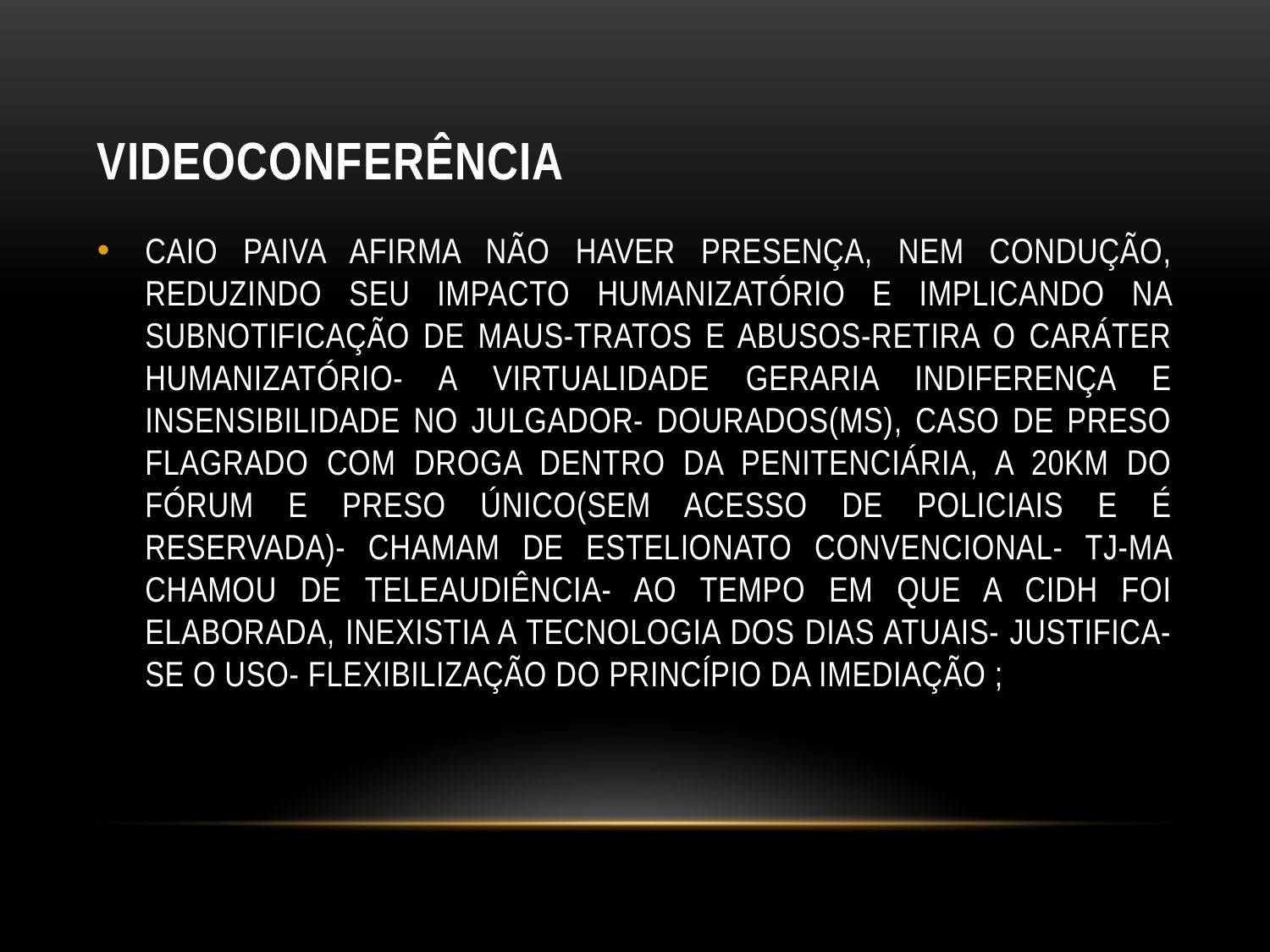

# VIDEOCONFERÊNCIA
CAIO PAIVA AFIRMA NÃO HAVER PRESENÇA, NEM CONDUÇÃO, REDUZINDO SEU IMPACTO HUMANIZATÓRIO E IMPLICANDO NA SUBNOTIFICAÇÃO DE MAUS-TRATOS E ABUSOS-RETIRA O CARÁTER HUMANIZATÓRIO- A VIRTUALIDADE GERARIA INDIFERENÇA E INSENSIBILIDADE NO JULGADOR- DOURADOS(MS), CASO DE PRESO FLAGRADO COM DROGA DENTRO DA PENITENCIÁRIA, A 20KM DO FÓRUM E PRESO ÚNICO(SEM ACESSO DE POLICIAIS E É RESERVADA)- CHAMAM DE ESTELIONATO CONVENCIONAL- TJ-MA CHAMOU DE TELEAUDIÊNCIA- AO TEMPO EM QUE A CIDH FOI ELABORADA, INEXISTIA A TECNOLOGIA DOS DIAS ATUAIS- JUSTIFICA-SE O USO- FLEXIBILIZAÇÃO DO PRINCÍPIO DA IMEDIAÇÃO ;